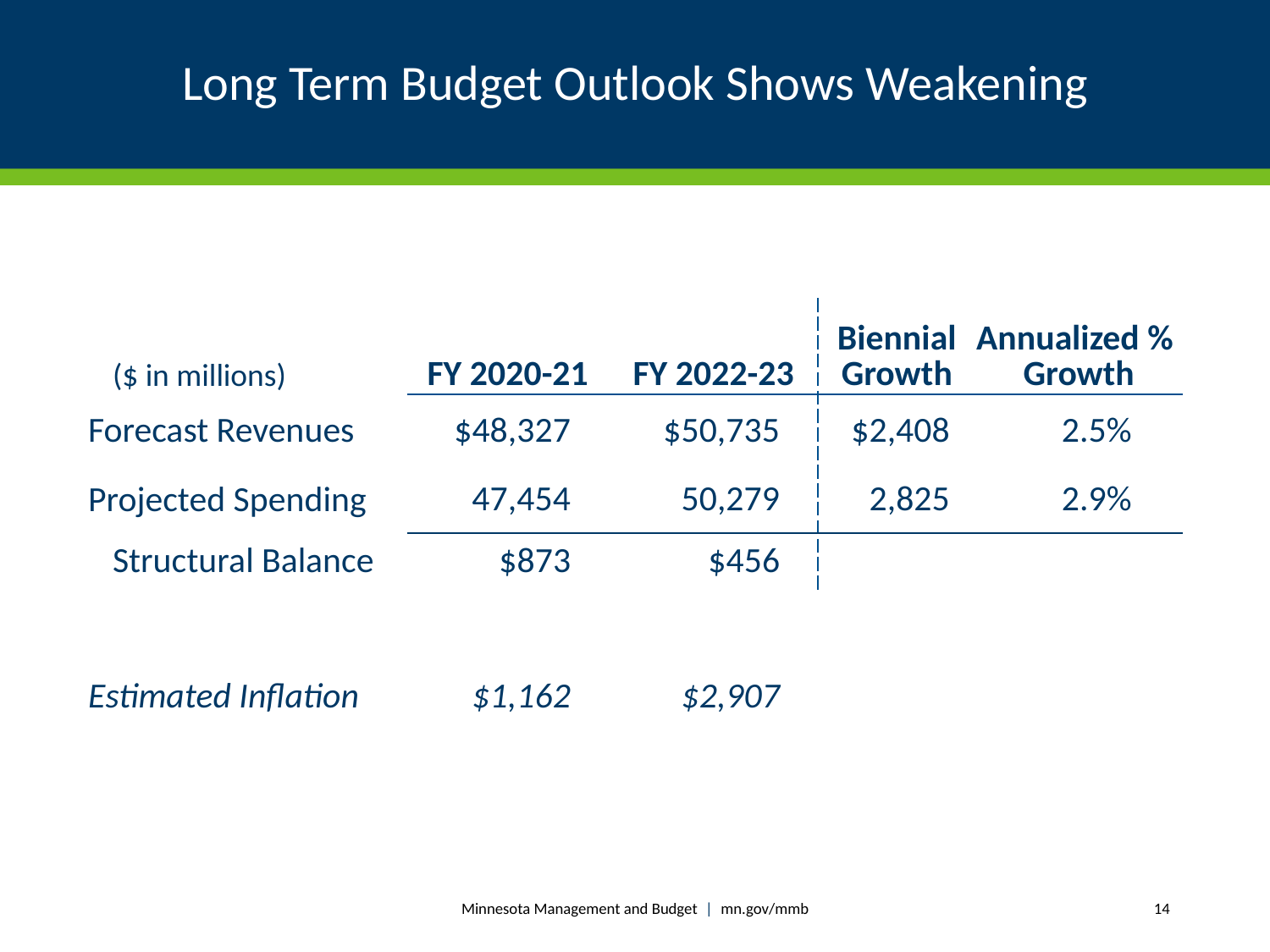

# Long Term Budget Outlook Shows Weakening
| ($ in millions) | FY 2020-21 | FY 2022-23 | Biennial Growth | Annualized % Growth |
| --- | --- | --- | --- | --- |
| Forecast Revenues | $48,327 | $50,735 | $2,408 | 2.5% |
| Projected Spending | 47,454 | 50,279 | 2,825 | 2.9% |
| Structural Balance | $873 | $456 |  |  |
|  |  |  |  |  |
| Estimated Inflation | $1,162 | $2,907 |  |  |
Minnesota Management and Budget | mn.gov/mmb
14